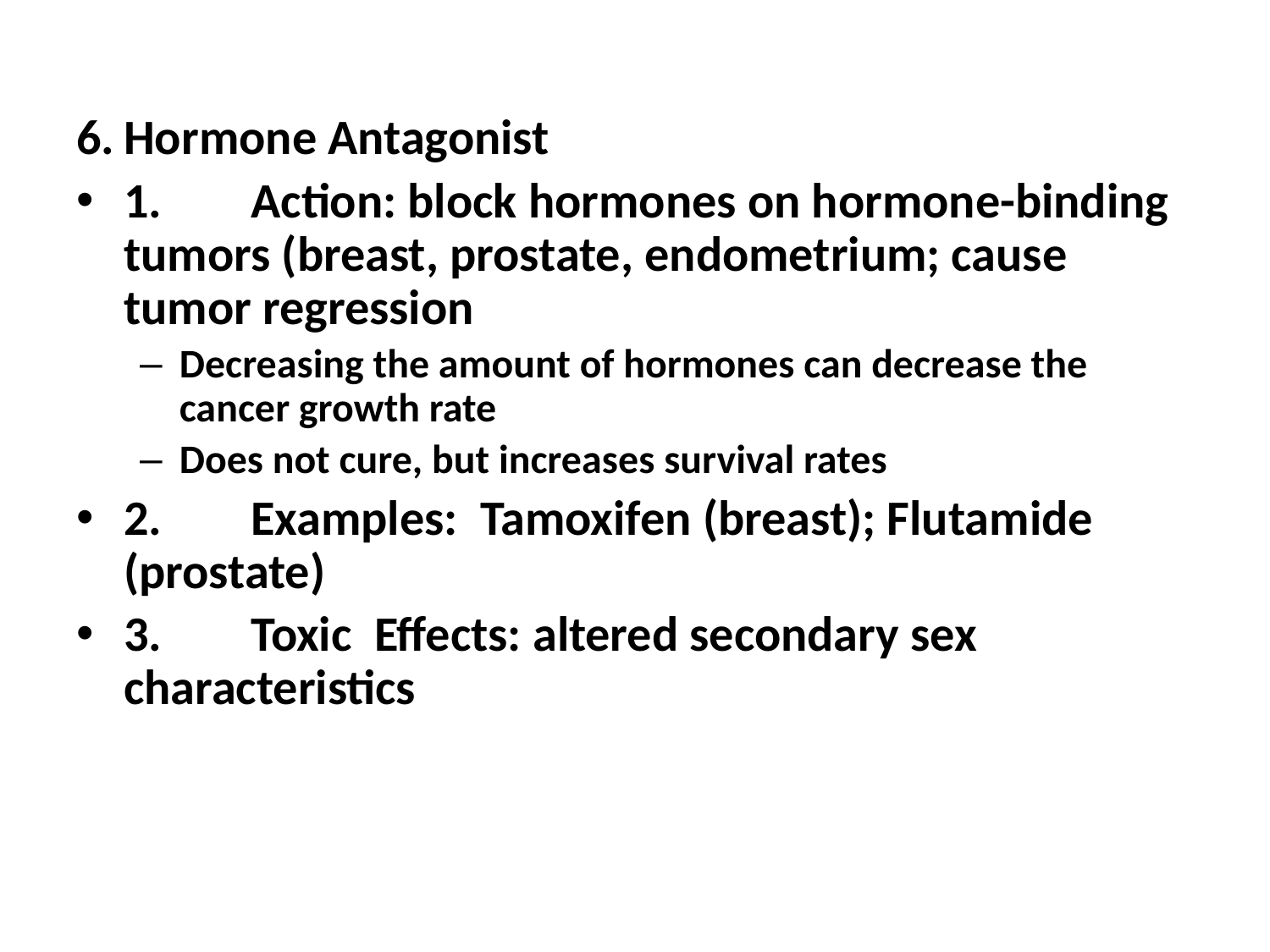

6.	Hormone Antagonist
1.	Action: block hormones on hormone-binding tumors (breast, prostate, endometrium; cause tumor regression
Decreasing the amount of hormones can decrease the cancer growth rate
Does not cure, but increases survival rates
2.	Examples:  Tamoxifen (breast); Flutamide (prostate)
3.	Toxic  Effects: altered secondary sex characteristics